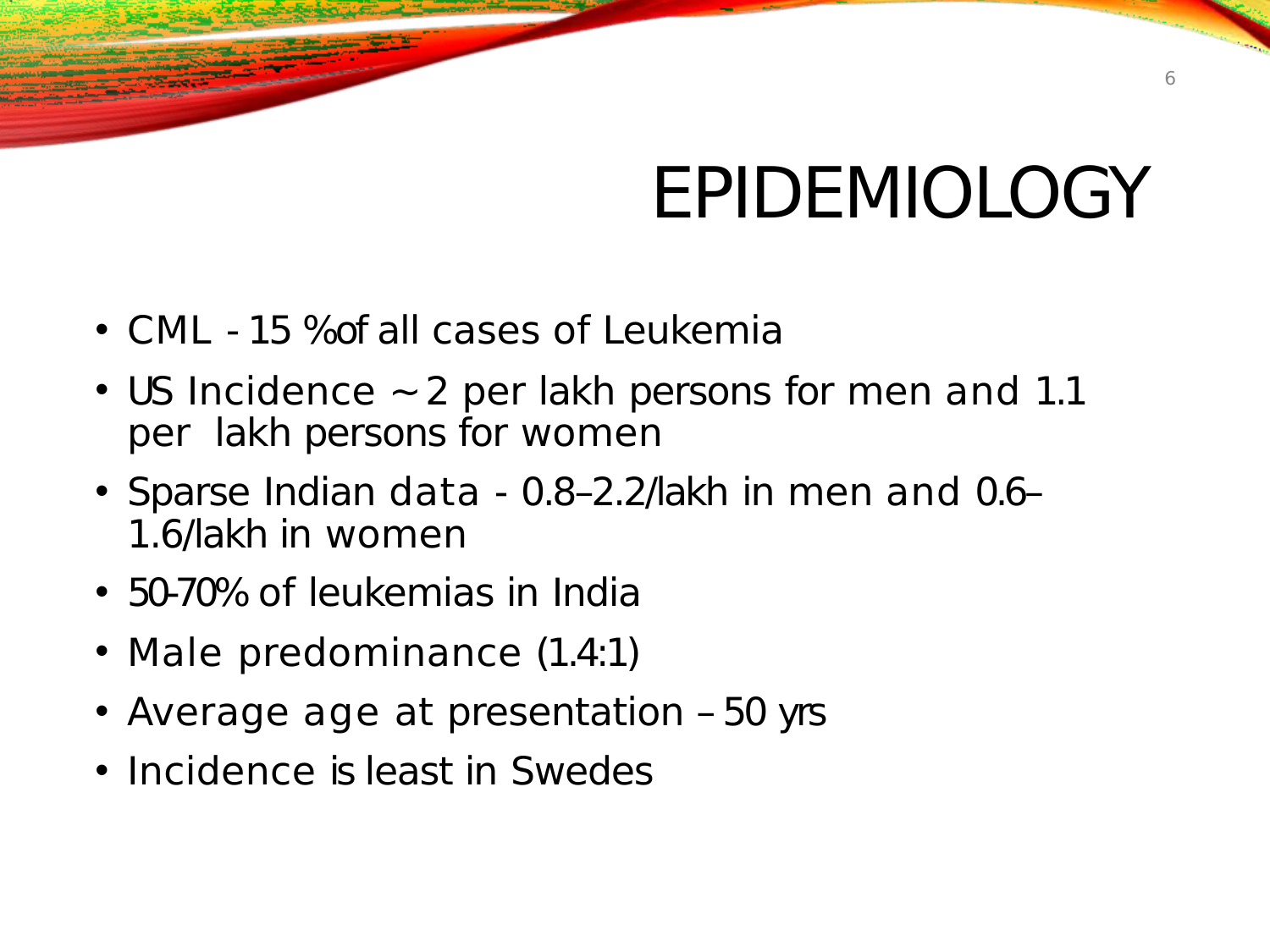

6
# EPIDEMIOLOGY
CML - 15 %of all cases of Leukemia
US Incidence ~ 2 per lakh persons for men and 1.1 per  lakh persons for women
Sparse Indian data - 0.8–2.2/lakh in men and 0.6–  1.6/lakh in women
50-70% of leukemias in India
Male predominance (1.4:1)
Average age at presentation – 50 yrs
Incidence is least in Swedes